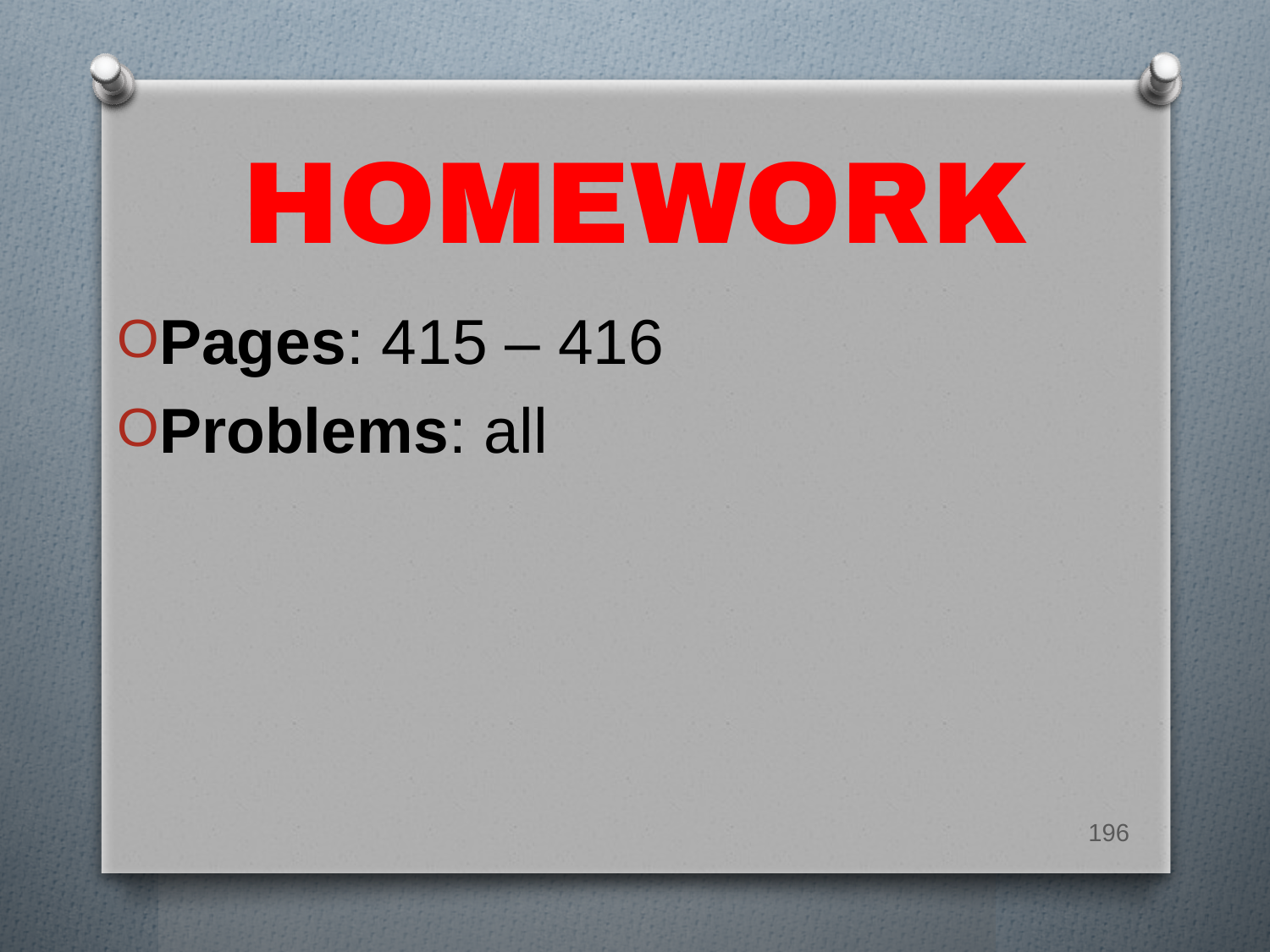

# HOMEWORK
Pages: 415 – 416
Problems: all

196